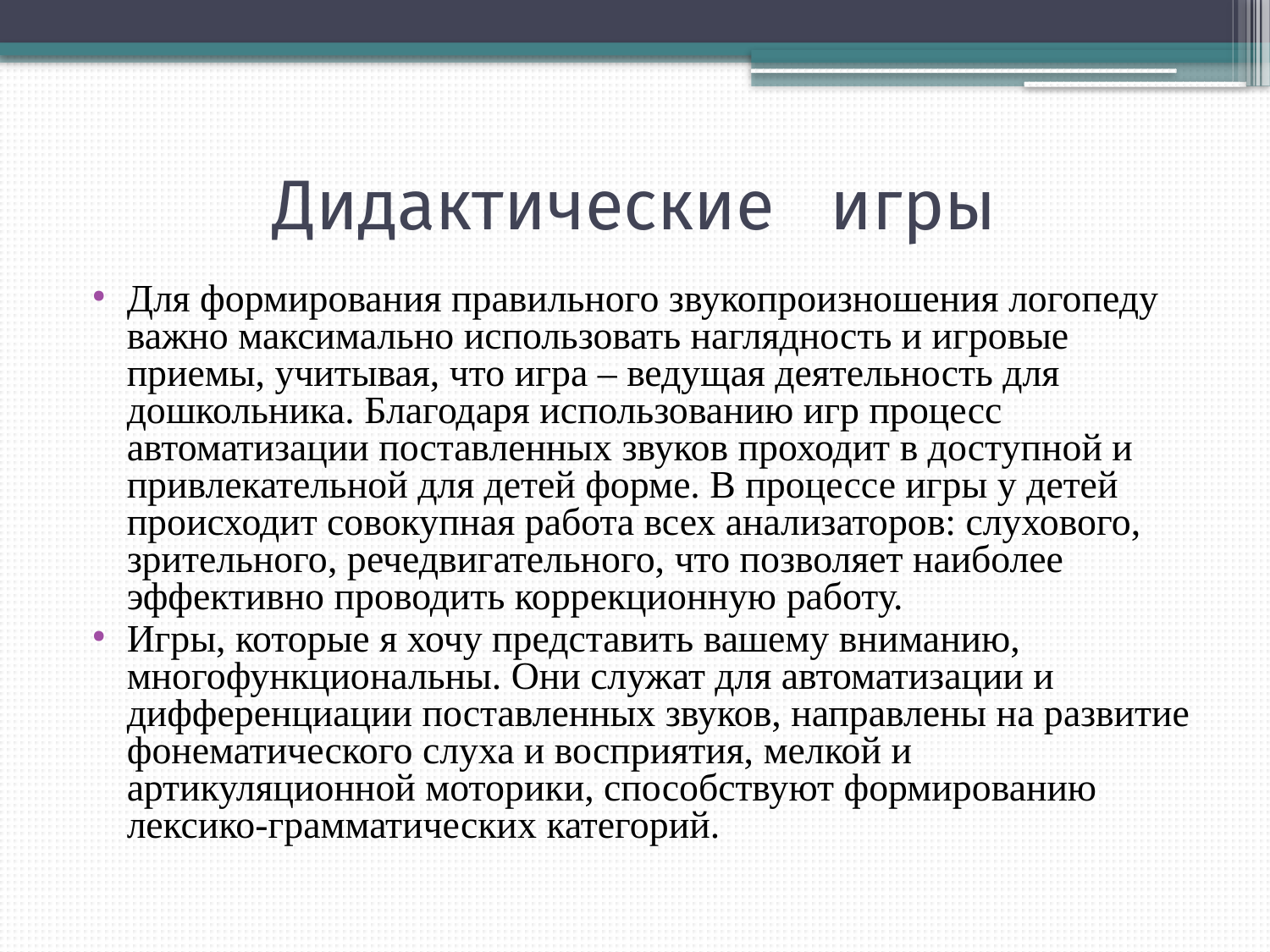

# Дидактические   игры
Для формирования правильного звукопроизношения логопеду важно максимально использовать наглядность и игровые приемы, учитывая, что игра – ведущая деятельность для дошкольника. Благодаря использованию игр процесс автоматизации поставленных звуков проходит в доступной и привлекательной для детей форме. В процессе игры у детей происходит совокупная работа всех анализаторов: слухового, зрительного, речедвигательного, что позволяет наиболее эффективно проводить коррекционную работу.
Игры, которые я хочу представить вашему вниманию, многофункциональны. Они служат для автоматизации и дифференциации поставленных звуков, направлены на развитие фонематического слуха и восприятия, мелкой и артикуляционной моторики, способствуют формированию лексико-грамматических категорий.